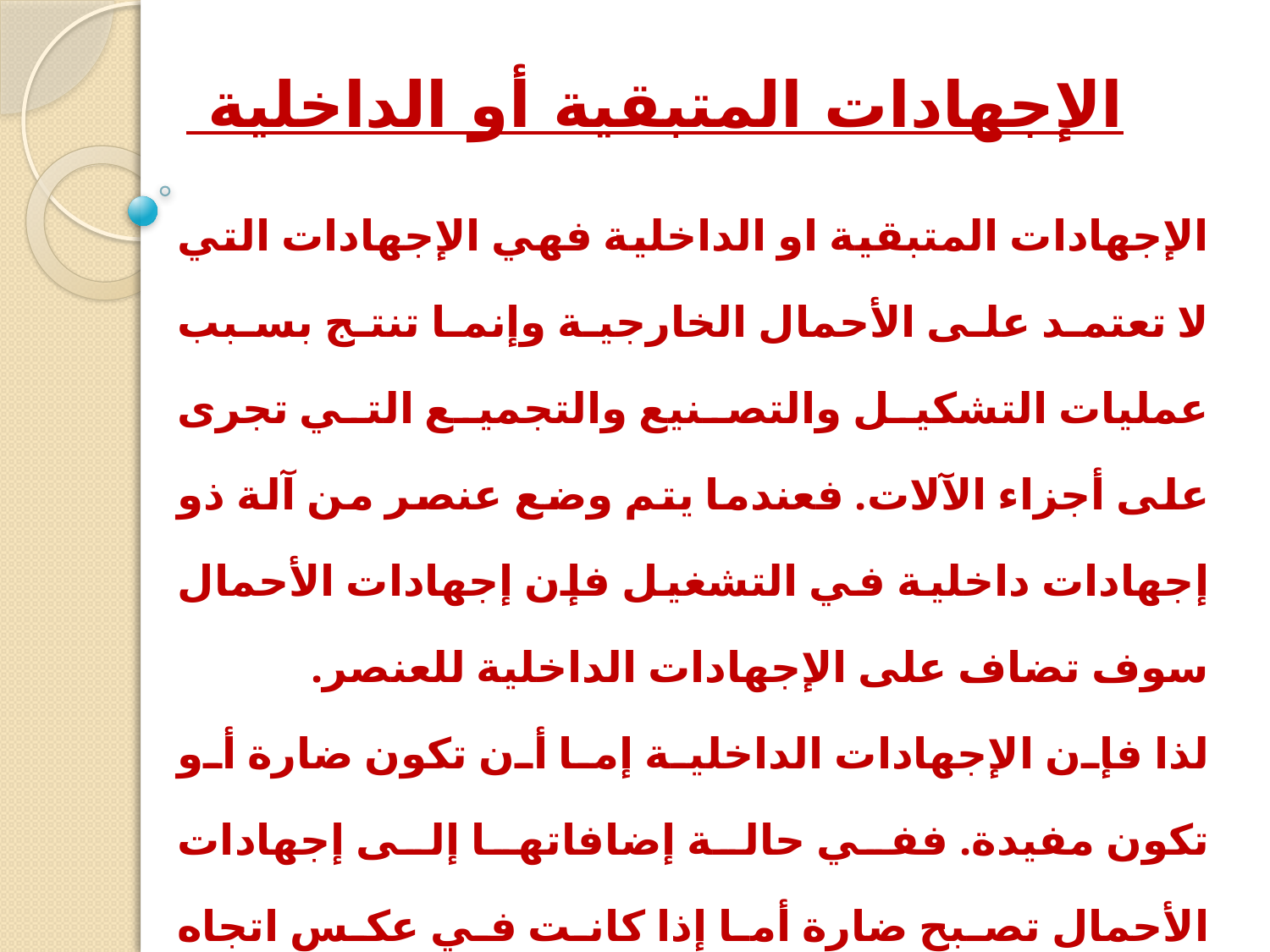

# الإجهادات المتبقية أو الداخلية
الإجهادات المتبقية او الداخلية فهي الإجهادات التي لا تعتمد على الأحمال الخارجية وإنما تنتج بسبب عمليات التشكيل والتصنيع والتجميع التي تجرى على أجزاء الآلات. فعندما يتم وضع عنصر من آلة ذو إجهادات داخلية في التشغيل فإن إجهادات الأحمال سوف تضاف على الإجهادات الداخلية للعنصر.
لذا فإن الإجهادات الداخلية إما أن تكون ضارة أو تكون مفيدة. ففي حالة إضافاتها إلى إجهادات الأحمال تصبح ضارة أما إذا كانت في عكس اتجاه إجهادات الأحمال وأدت إلى تقليل قيمتها فإنها تكون مفيدة.